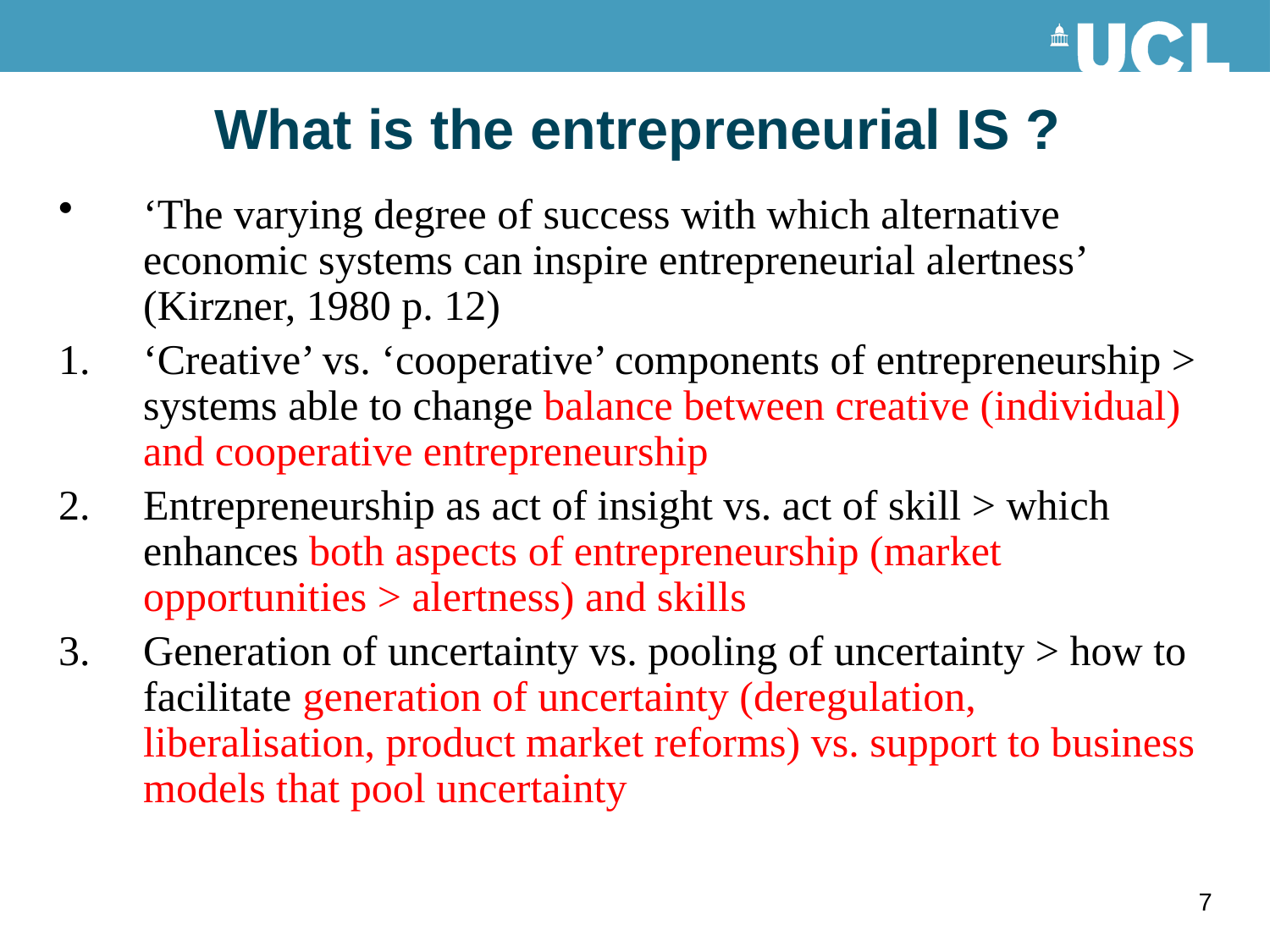

# What is the entrepreneurial IS ?
‘The varying degree of success with which alternative economic systems can inspire entrepreneurial alertness’  (Kirzner, 1980 p. 12)
‘Creative’ vs. ‘cooperative’ components of entrepreneurship > systems able to change balance between creative (individual) and cooperative entrepreneurship
Entrepreneurship as act of insight vs. act of skill > which enhances both aspects of entrepreneurship (market opportunities > alertness) and skills
Generation of uncertainty vs. pooling of uncertainty > how to facilitate generation of uncertainty (deregulation, liberalisation, product market reforms) vs. support to business models that pool uncertainty

7